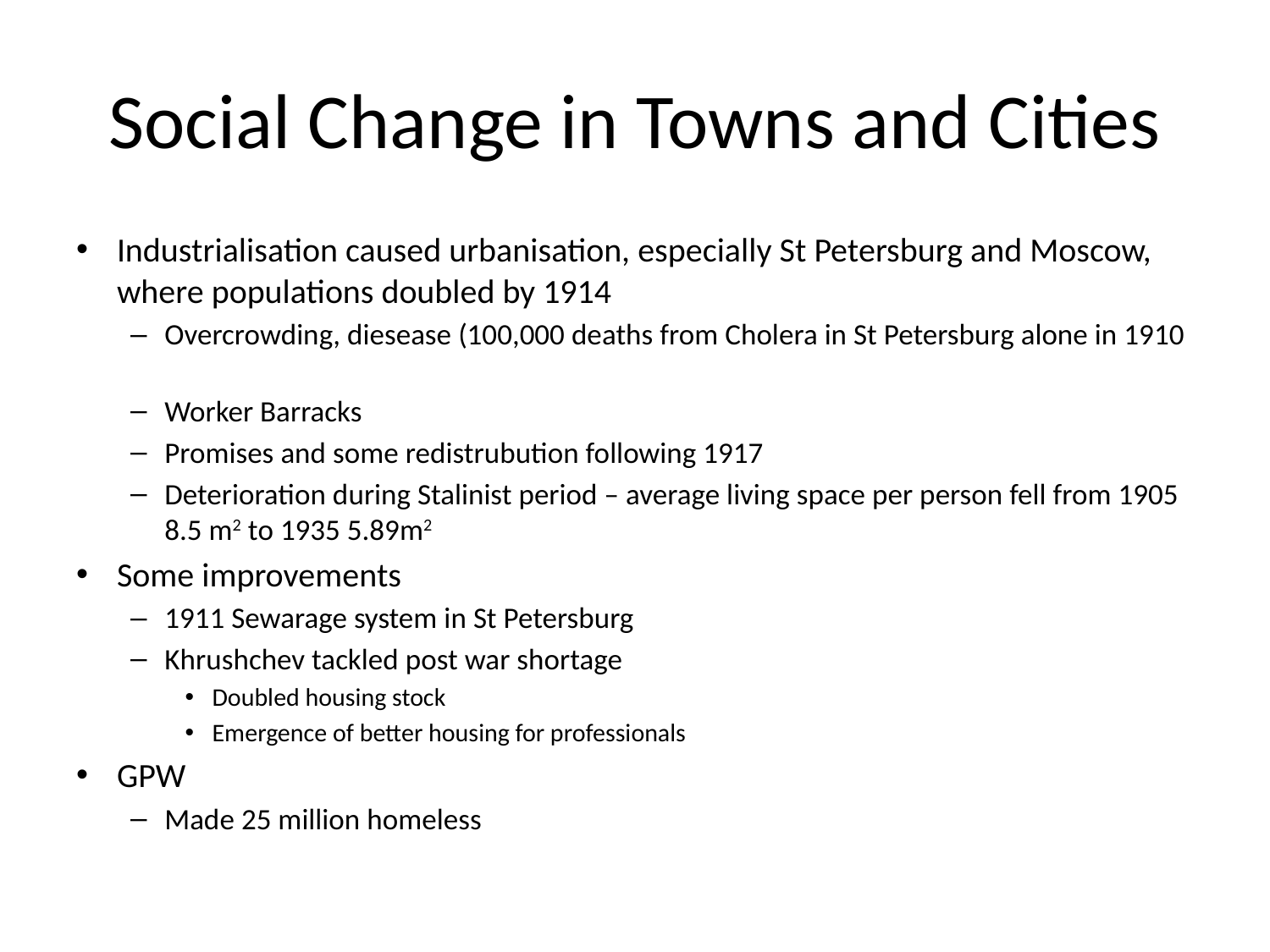

# Social Change in Towns and Cities
Industrialisation caused urbanisation, especially St Petersburg and Moscow, where populations doubled by 1914
Overcrowding, diesease (100,000 deaths from Cholera in St Petersburg alone in 1910
Worker Barracks
Promises and some redistrubution following 1917
Deterioration during Stalinist period – average living space per person fell from 1905 8.5 m2 to 1935 5.89m2
Some improvements
1911 Sewarage system in St Petersburg
Khrushchev tackled post war shortage
Doubled housing stock
Emergence of better housing for professionals
GPW
Made 25 million homeless